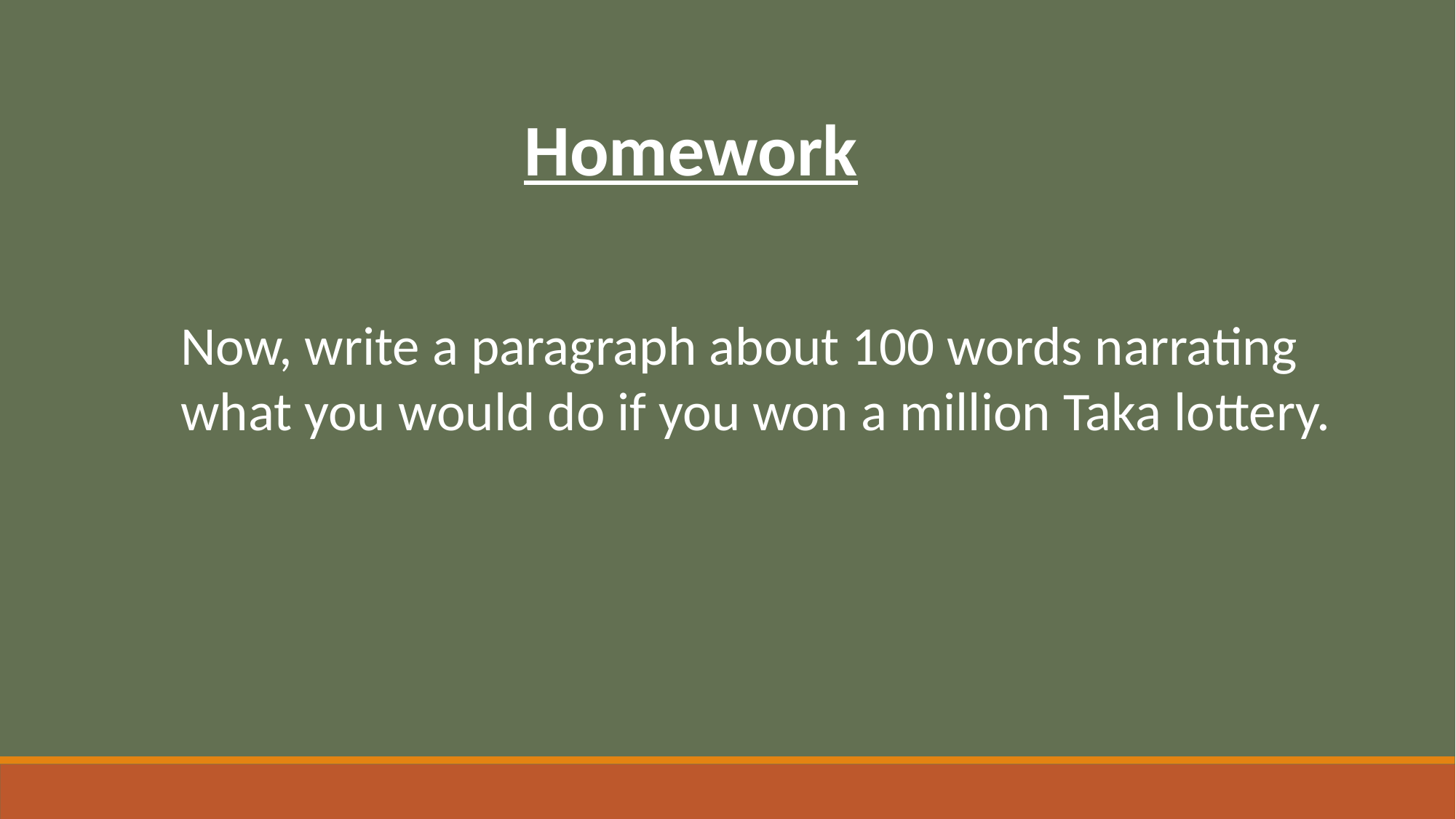

Homework
Now, write a paragraph about 100 words narrating
what you would do if you won a million Taka lottery.